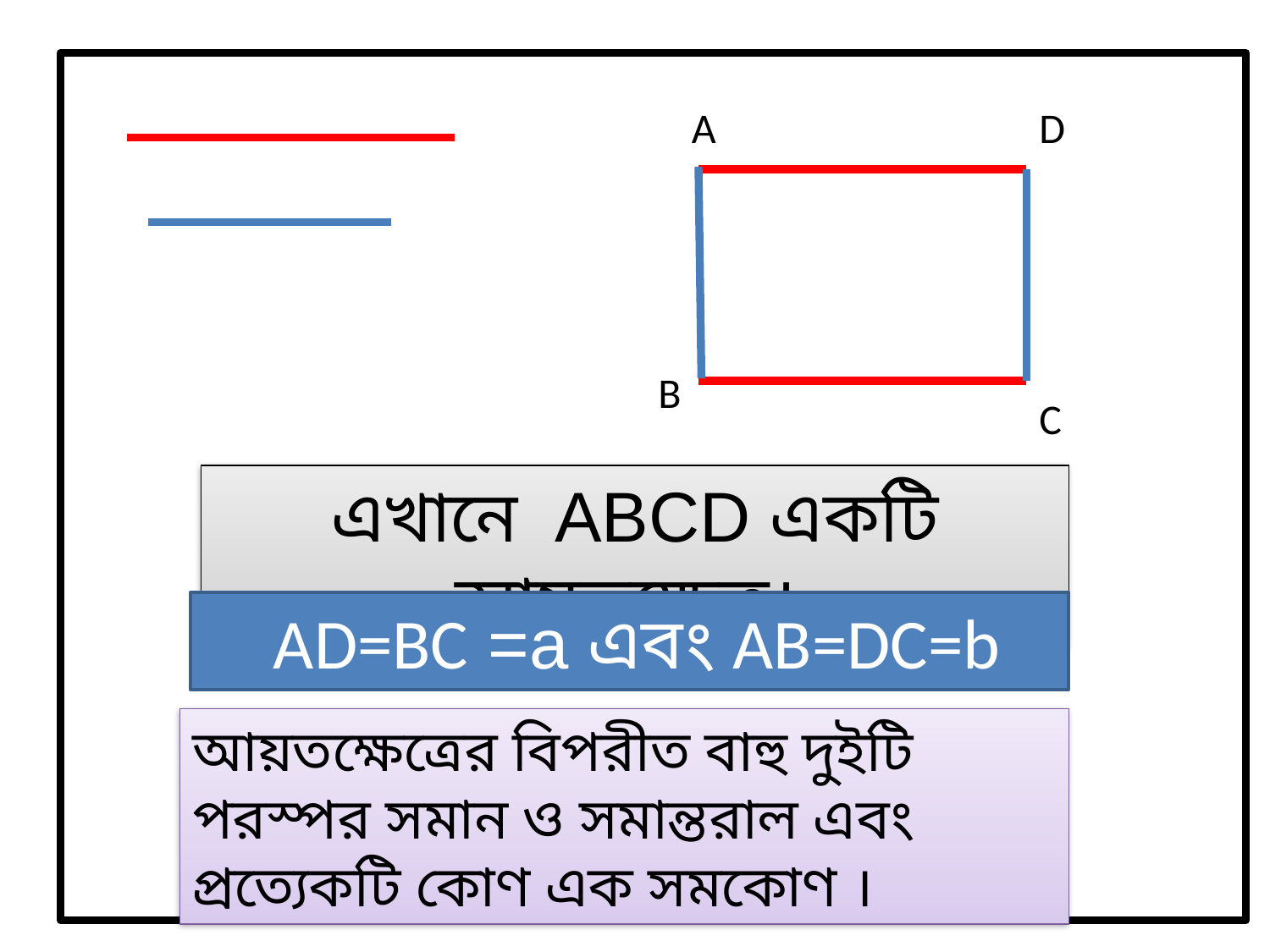

A
D
B
C
এখানে  ABCD একটি আয়তক্ষেত্র।
  AD=BC =a এবং AB=DC=b
আয়তক্ষেত্রের বিপরীত বাহু দুইটি পরস্পর সমান ও সমান্তরাল এবং প্রত্যেকটি কোণ এক সমকোণ ।